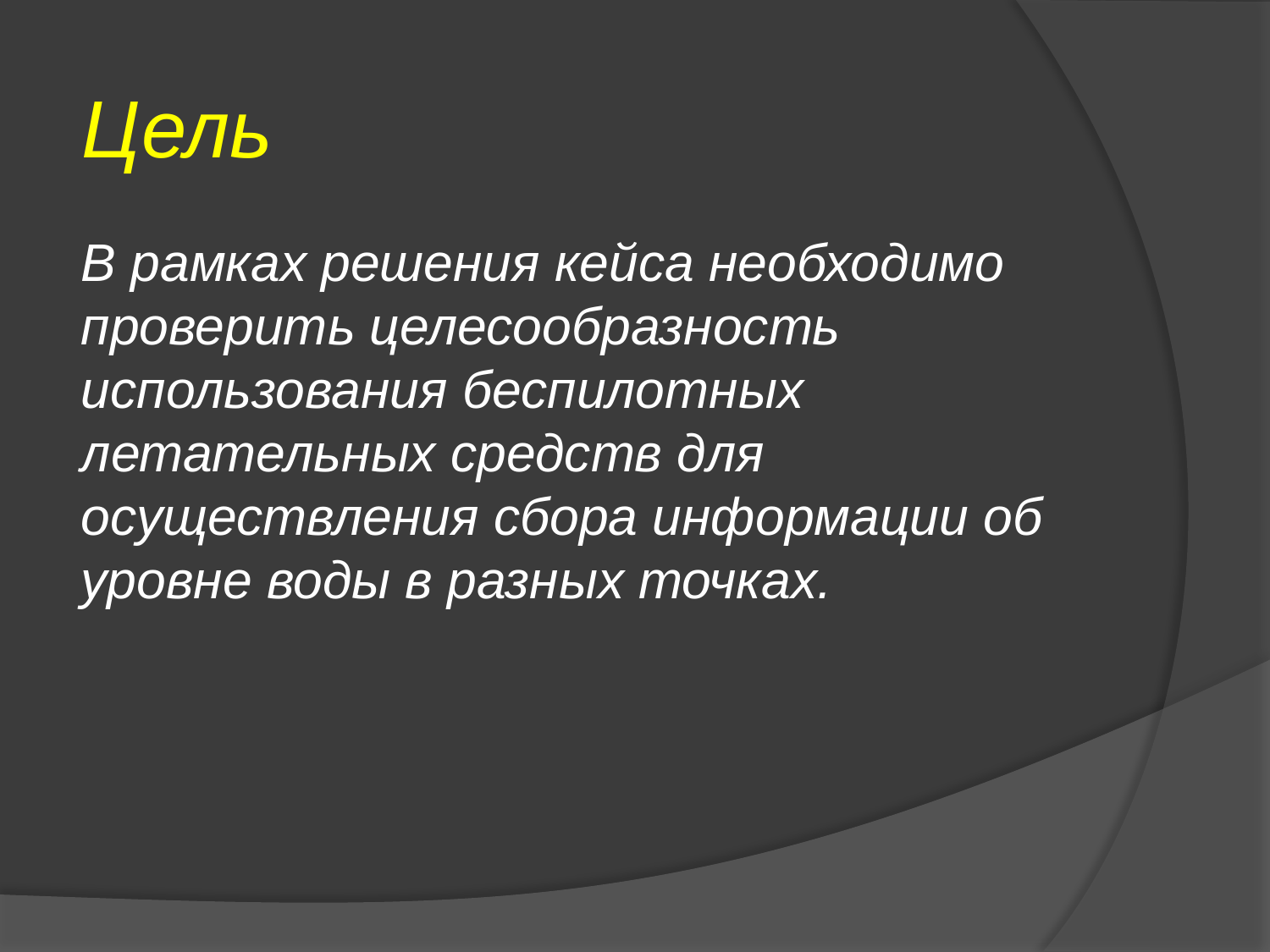

# Цель
В рамках решения кейса необходимо проверить целесообразность использования беспилотных летательных средств для осуществления сбора информации об уровне воды в разных точках.